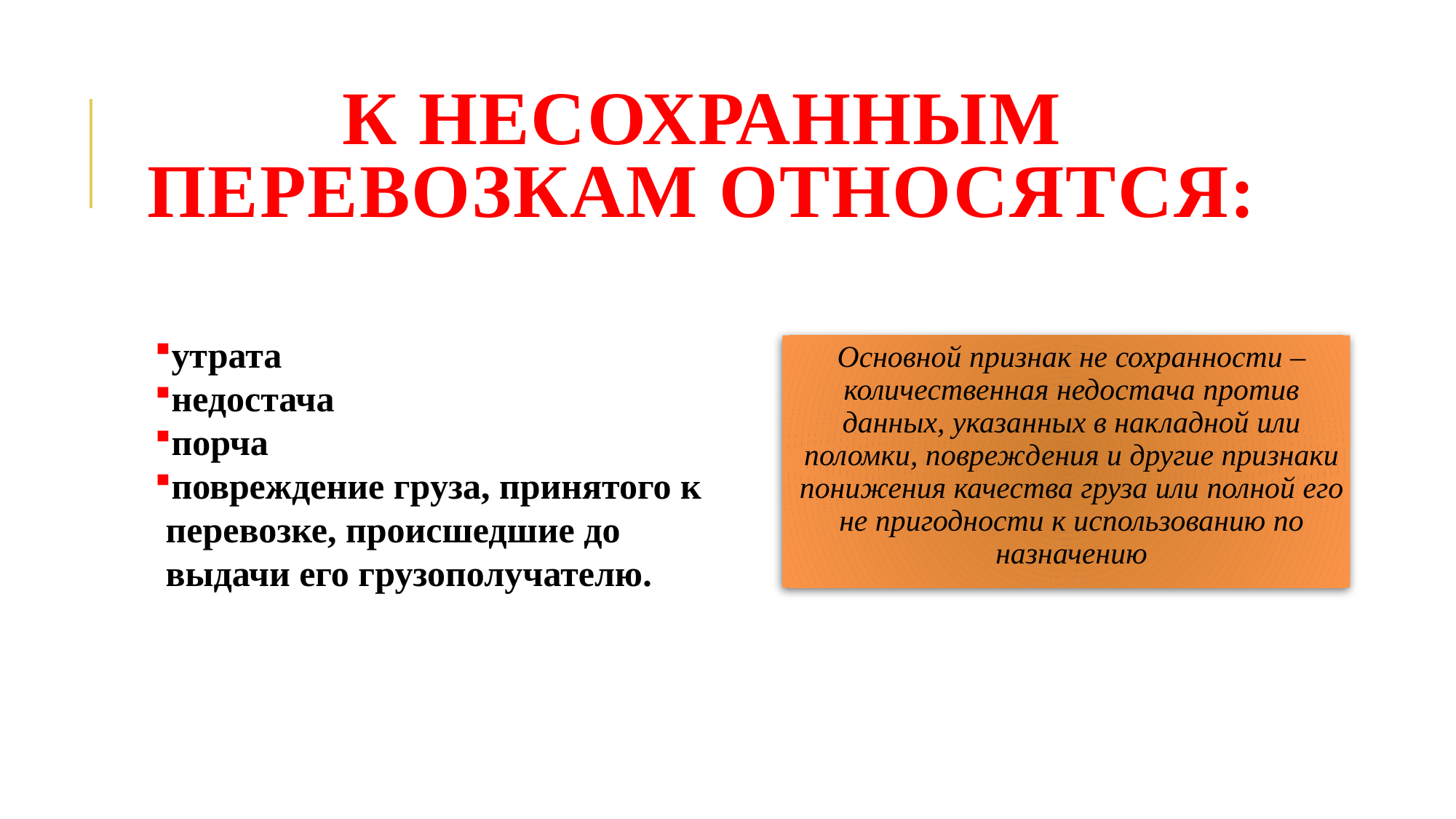

# К несохранным перевозкам относятся:
утрата
недостача
порча
повреждение груза, принятого к перевозке, происшедшие до выдачи его грузополучателю.

Основной признак не сохранности – количественная недостача против данных, указанных в накладной или поломки, повреждения и другие признаки понижения качества груза или полной его не пригодности к использованию по назначению